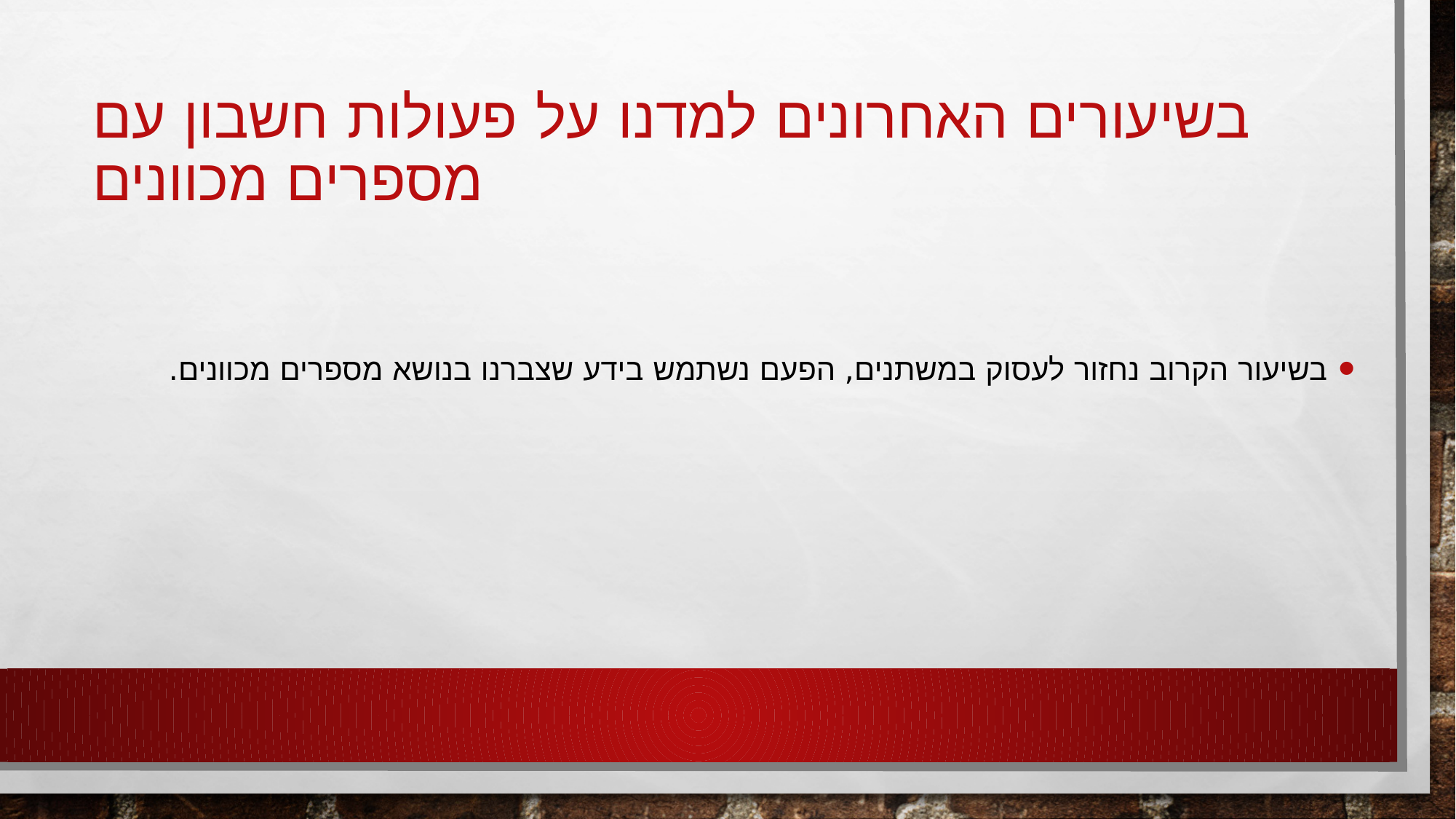

# בשיעורים האחרונים למדנו על פעולות חשבון עם מספרים מכוונים
בשיעור הקרוב נחזור לעסוק במשתנים, הפעם נשתמש בידע שצברנו בנושא מספרים מכוונים.